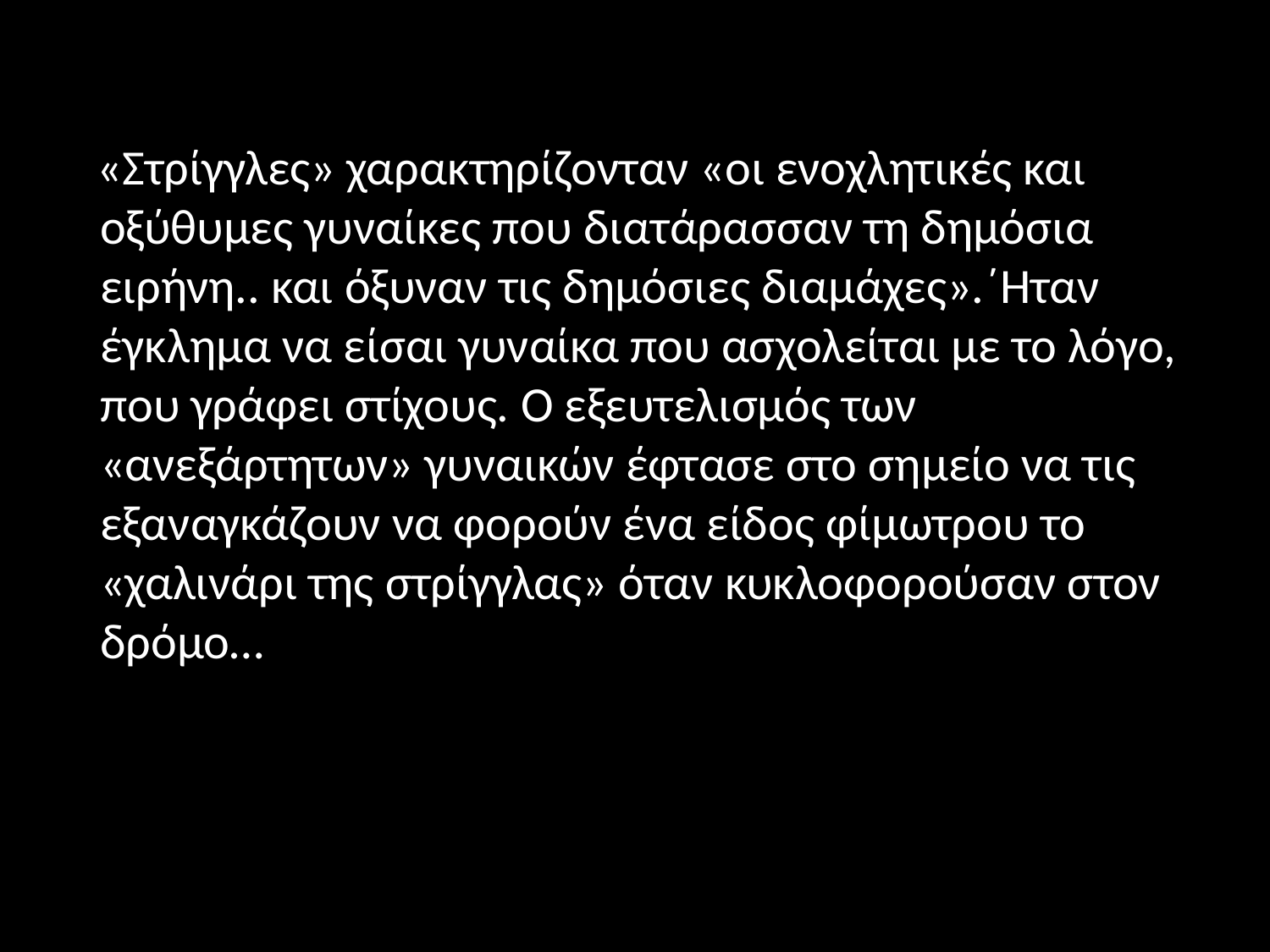

#
    «Στρίγγλες» χαρακτηρίζονταν «οι ενοχλητικές και οξύθυμες γυναίκες που διατάρασσαν τη δημόσια ειρήνη.. και όξυναν τις δημόσιες διαμάχες».΄Ηταν έγκλημα να είσαι γυναίκα που ασχολείται με το λόγο, που γράφει στίχους. Ο εξευτελισμός των «ανεξάρτητων» γυναικών έφτασε στο σημείο να τις εξαναγκάζουν να φορούν ένα είδος φίμωτρου το «χαλινάρι της στρίγγλας» όταν κυκλοφορούσαν στον δρόμο…